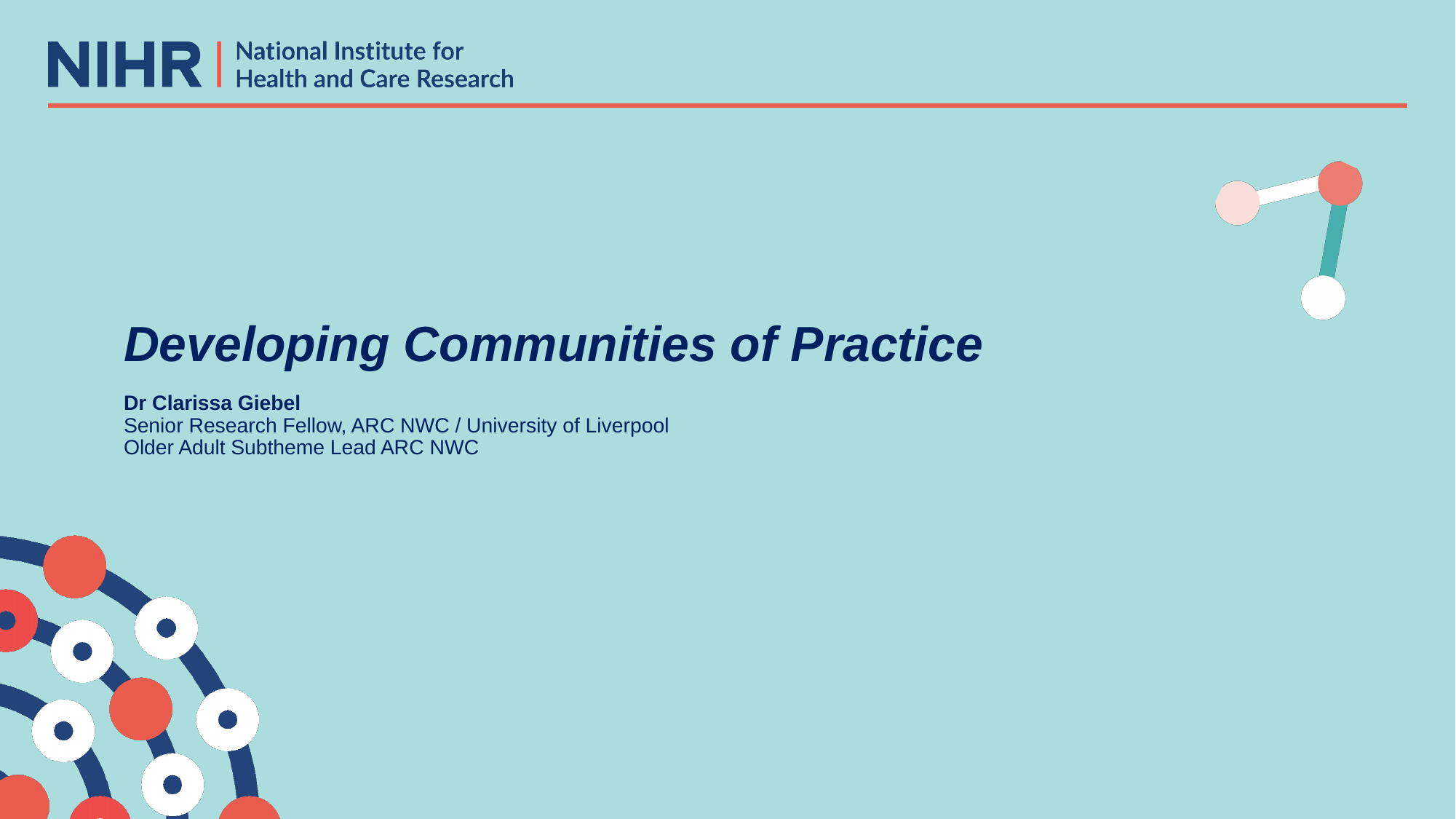

Developing Communities of Practice
Dr Clarissa Giebel
Senior Research Fellow, ARC NWC / University of Liverpool
Older Adult Subtheme Lead ARC NWC